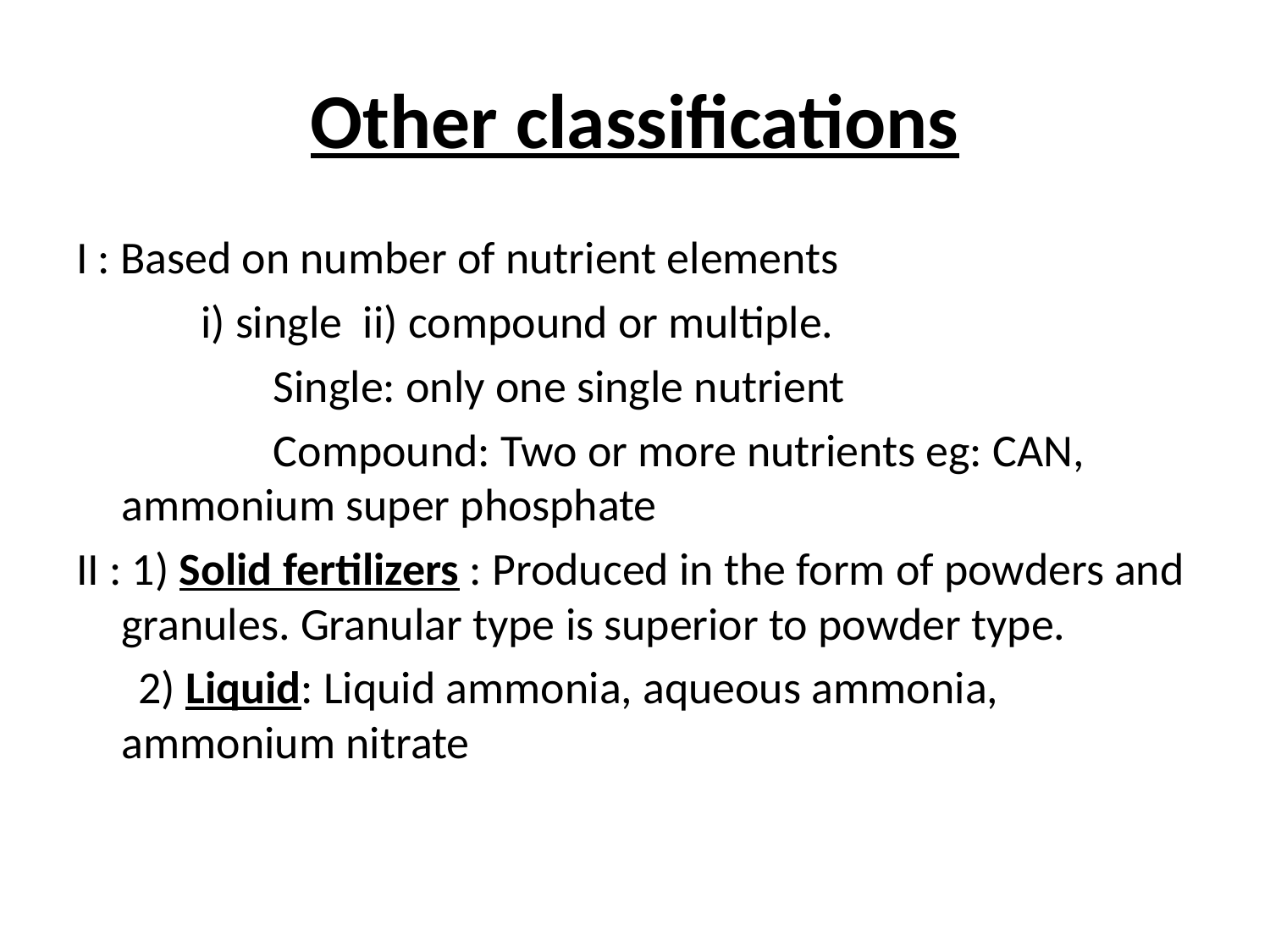

# Other classifications
I : Based on number of nutrient elements
            i) single  ii) compound or multiple.
                   Single: only one single nutrient
                   Compound: Two or more nutrients eg: CAN, ammonium super phosphate
II : 1) Solid fertilizers : Produced in the form of powders and granules. Granular type is superior to powder type.
      2) Liquid: Liquid ammonia, aqueous ammonia, ammonium nitrate